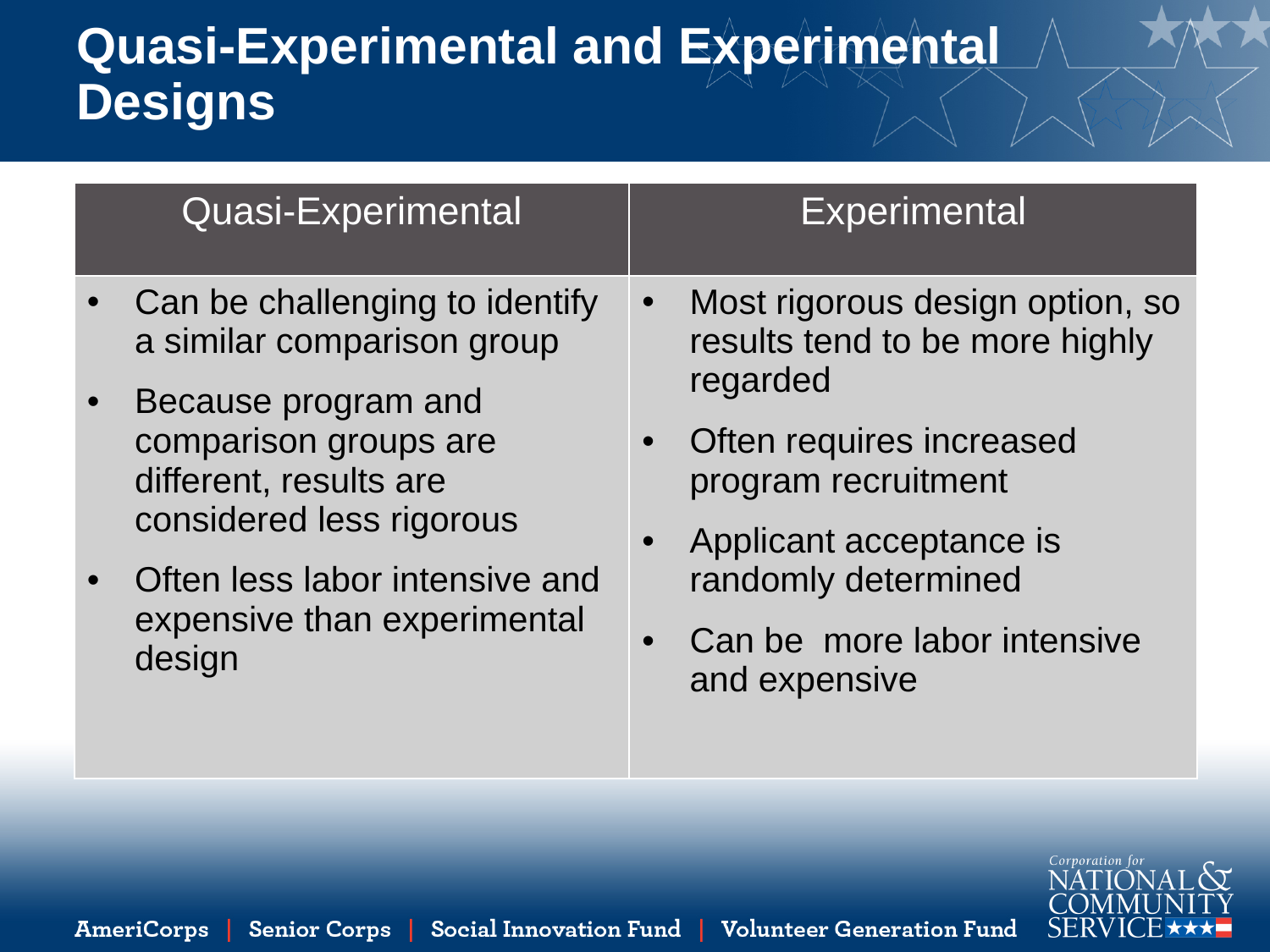

# Quasi-Experimental and Experimental Designs

| Quasi-Experimental | Experimental |
| --- | --- |
| Can be challenging to identify a similar comparison group Because program and comparison groups are different, results are considered less rigorous Often less labor intensive and expensive than experimental design | Most rigorous design option, so results tend to be more highly regarded Often requires increased program recruitment Applicant acceptance is randomly determined Can be more labor intensive and expensive |